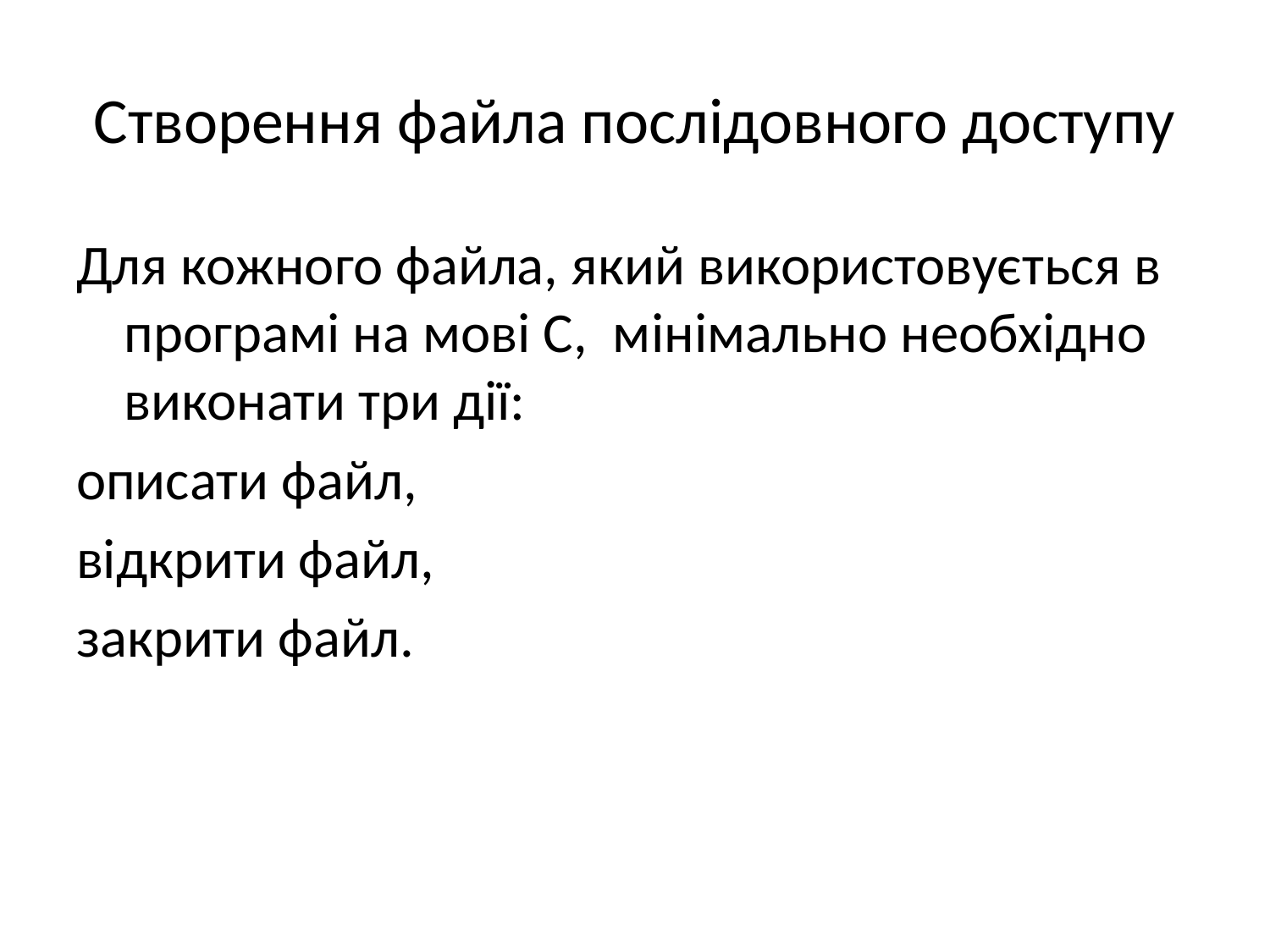

# Створення файла послідовного доступу
Для кожного файла, який використовується в програмі на мові С,  мінімально необхідно виконати три дії:
описати файл,
відкрити файл,
закрити файл.